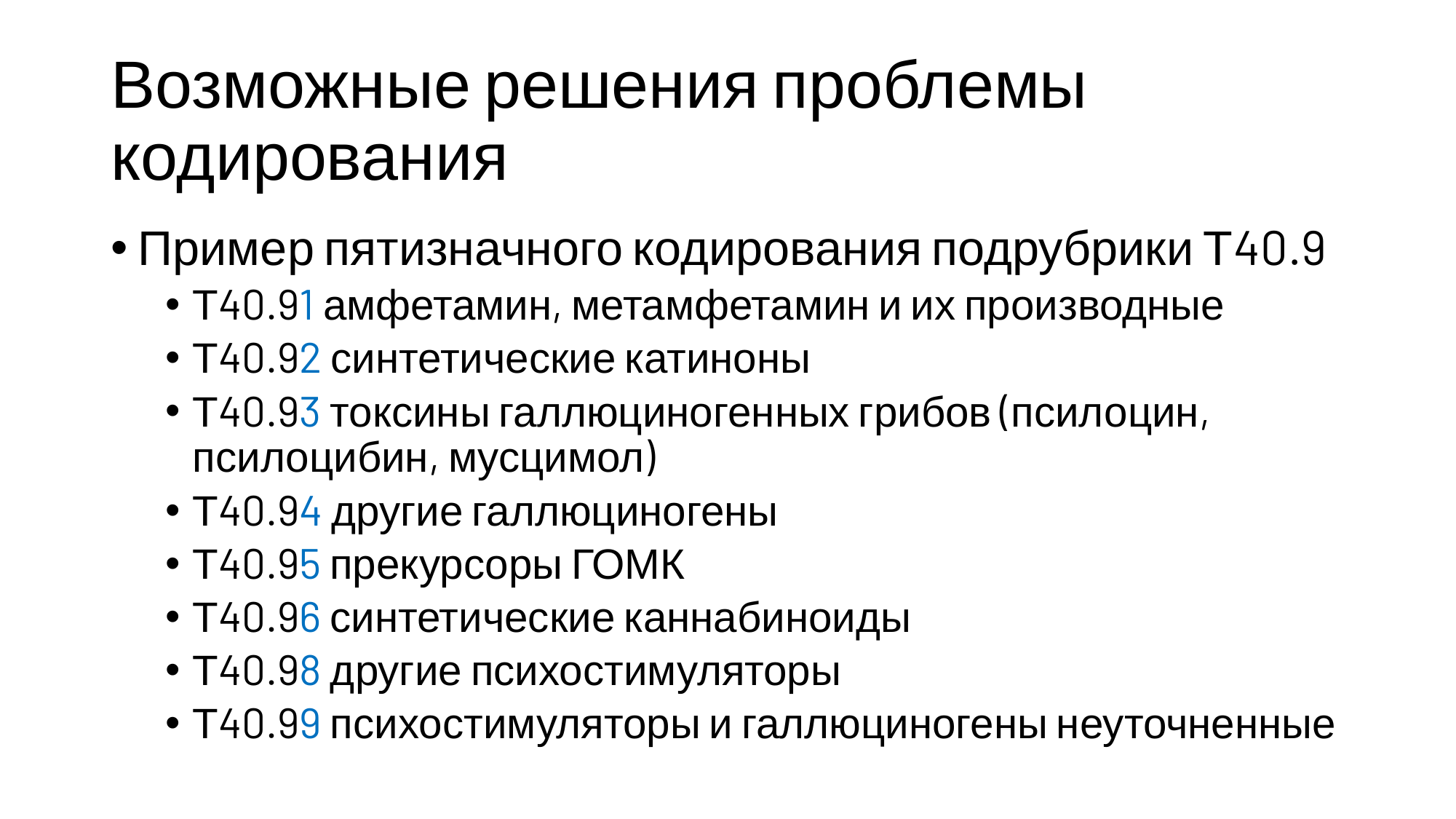

# Возможные решения проблемы кодирования
Пример пятизначного кодирования подрубрики Т40.9
Т40.91 амфетамин, метамфетамин и их производные
Т40.92 синтетические катиноны
Т40.93 токсины галлюциногенных грибов (псилоцин, псилоцибин, мусцимол)
Т40.94 другие галлюциногены
Т40.95 прекурсоры ГОМК
Т40.96 синтетические каннабиноиды
Т40.98 другие психостимуляторы
Т40.99 психостимуляторы и галлюциногены неуточненные